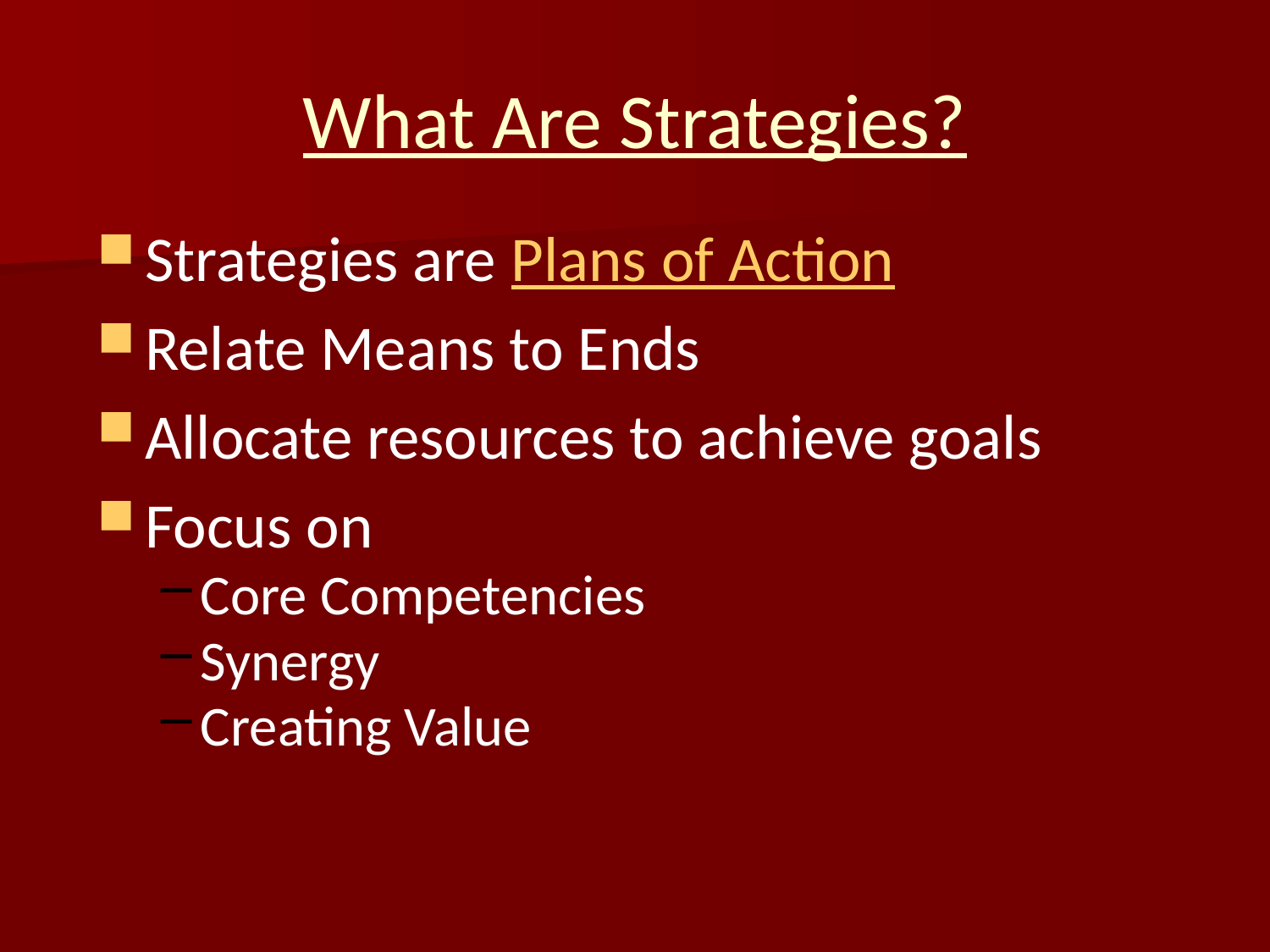

# What Are Strategies?
Strategies are Plans of Action
Relate Means to Ends
Allocate resources to achieve goals
Focus on
Core Competencies
Synergy
Creating Value